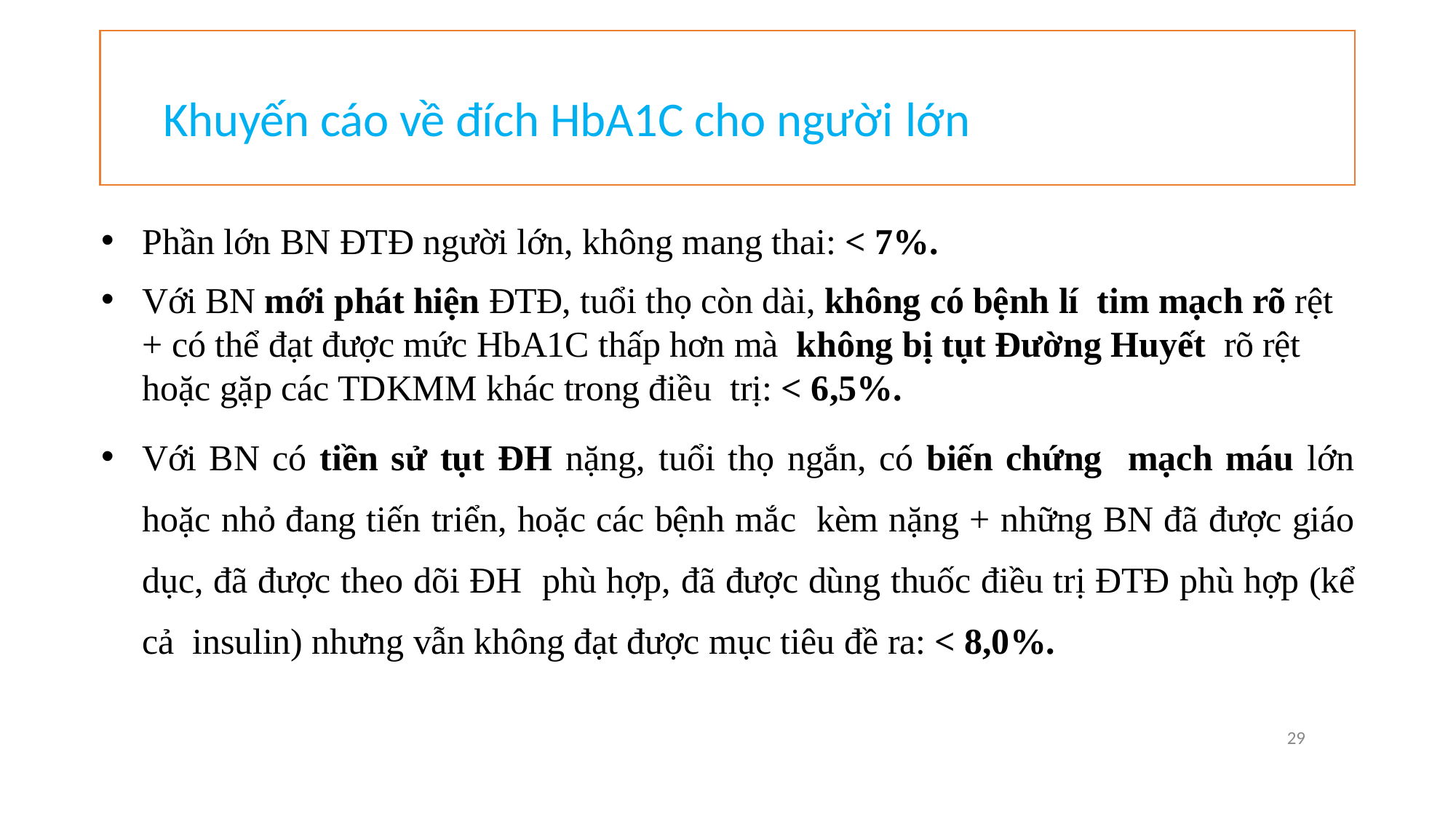

# Khuyến cáo về đích HbA1C cho người lớn
Phần lớn BN ĐTĐ người lớn, không mang thai: < 7%.
Với BN mới phát hiện ĐTĐ, tuổi thọ còn dài, không có bệnh lí  tim mạch rõ rệt + có thể đạt được mức HbA1C thấp hơn mà  không bị tụt Đường Huyết  rõ rệt hoặc gặp các TDKMM khác trong điều  trị: < 6,5%.
Với BN có tiền sử tụt ĐH nặng, tuổi thọ ngắn, có biến chứng  mạch máu lớn hoặc nhỏ đang tiến triển, hoặc các bệnh mắc  kèm nặng + những BN đã được giáo dục, đã được theo dõi ĐH  phù hợp, đã được dùng thuốc điều trị ĐTĐ phù hợp (kể cả  insulin) nhưng vẫn không đạt được mục tiêu đề ra: < 8,0%.

29